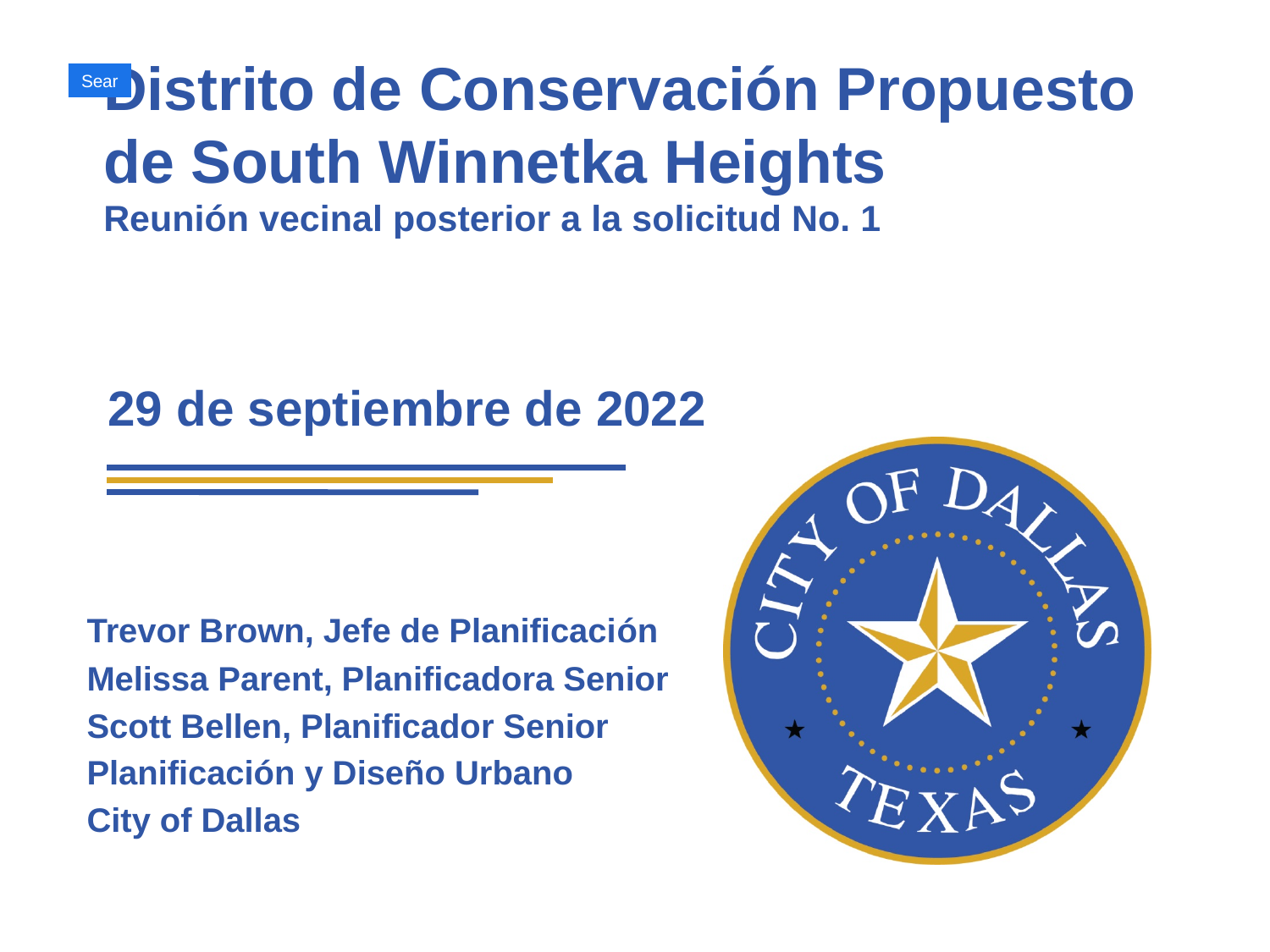

# Distrito de Conservación Propuesto de South Winnetka Heights Reunión vecinal posterior a la solicitud No. 1
Sear
29 de septiembre de 2022
Trevor Brown, Jefe de Planificación
Melissa Parent, Planificadora Senior
Scott Bellen, Planificador Senior
Planificación y Diseño Urbano
City of Dallas